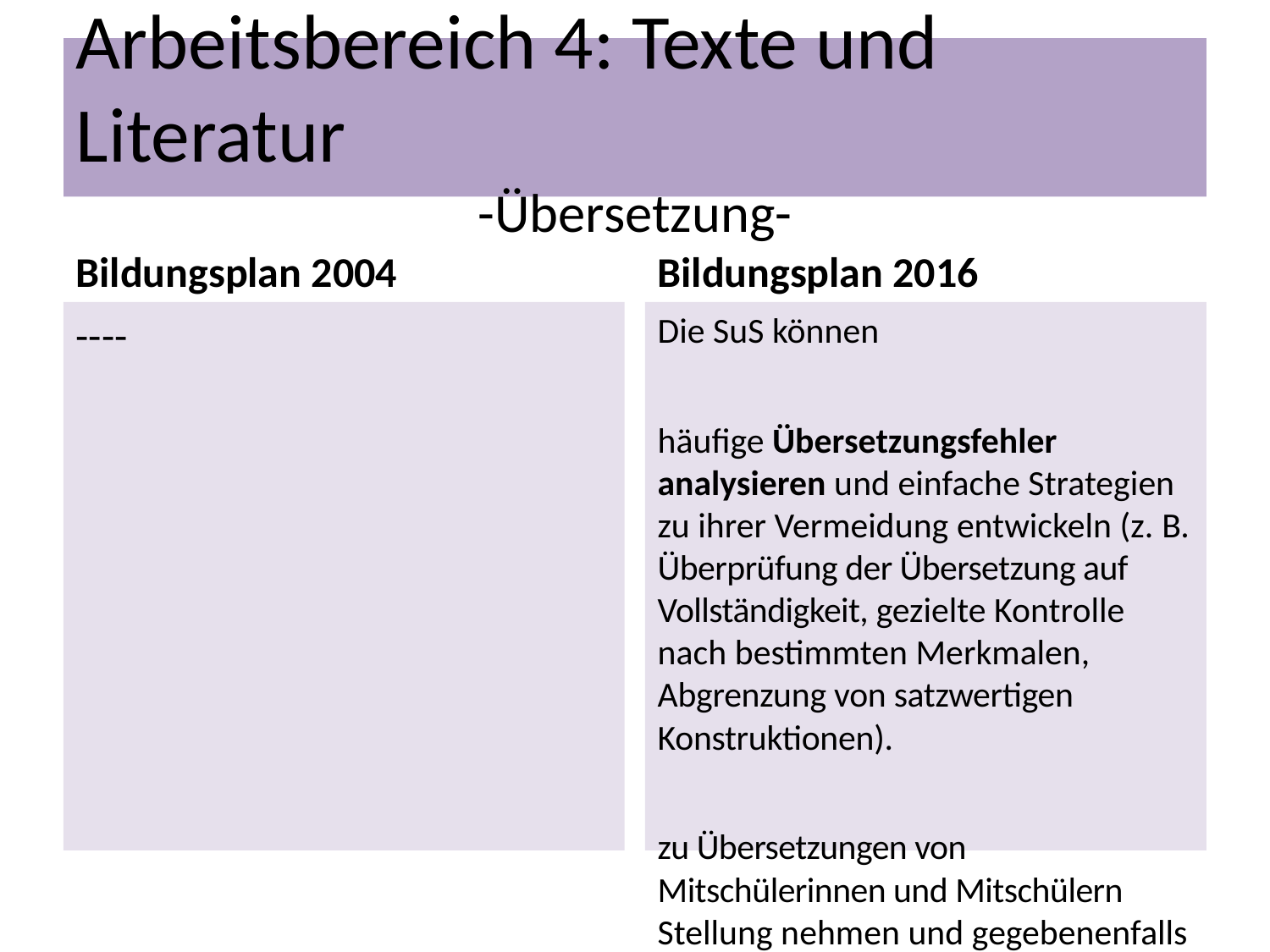

Arbeitsbereich 4: Texte und Literatur
-Übersetzung-
Bildungsplan 2004
Bildungsplan 2016
----
Die SuS können

häufige Übersetzungsfehler analysieren und einfache Strategien zu ihrer Vermeidung entwickeln (z. B. Überprüfung der Übersetzung auf Vollständigkeit, gezielte Kontrolle nach bestimmten Merkmalen, Abgrenzung von satzwertigen Konstruktionen).

zu Übersetzungen von Mitschülerinnen und Mitschülern Stellung nehmen und gegebenenfalls Verbesserungen in ihre eigene Übersetzung einarbeiten.
(Klasse 6, L 1)